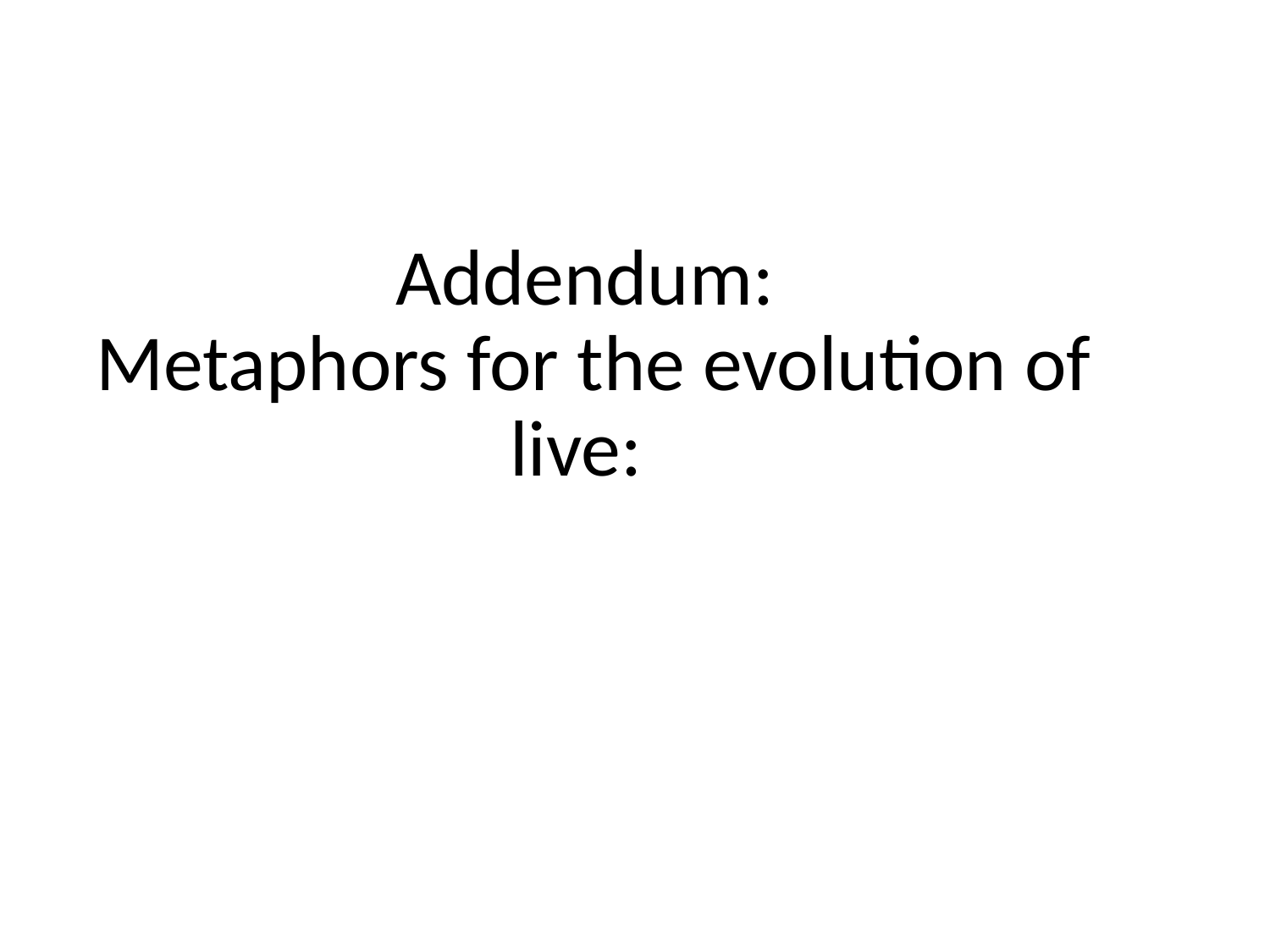

# Addendum: Metaphors for the evolution of live: